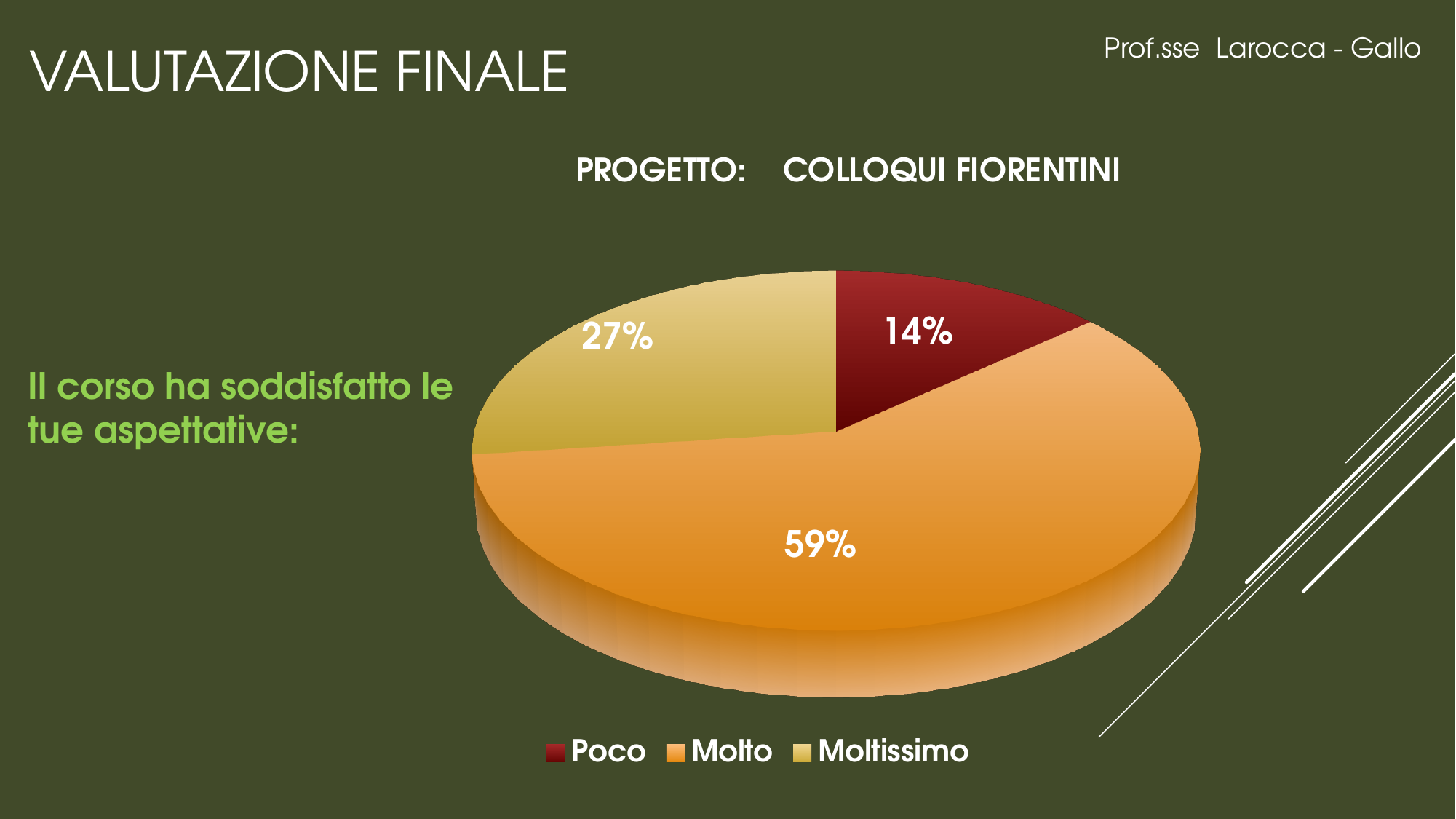

# Valutazione FINALE
Prof.sse  Larocca - Gallo

[unsupported chart]

Il corso ha soddisfatto le tue aspettative: